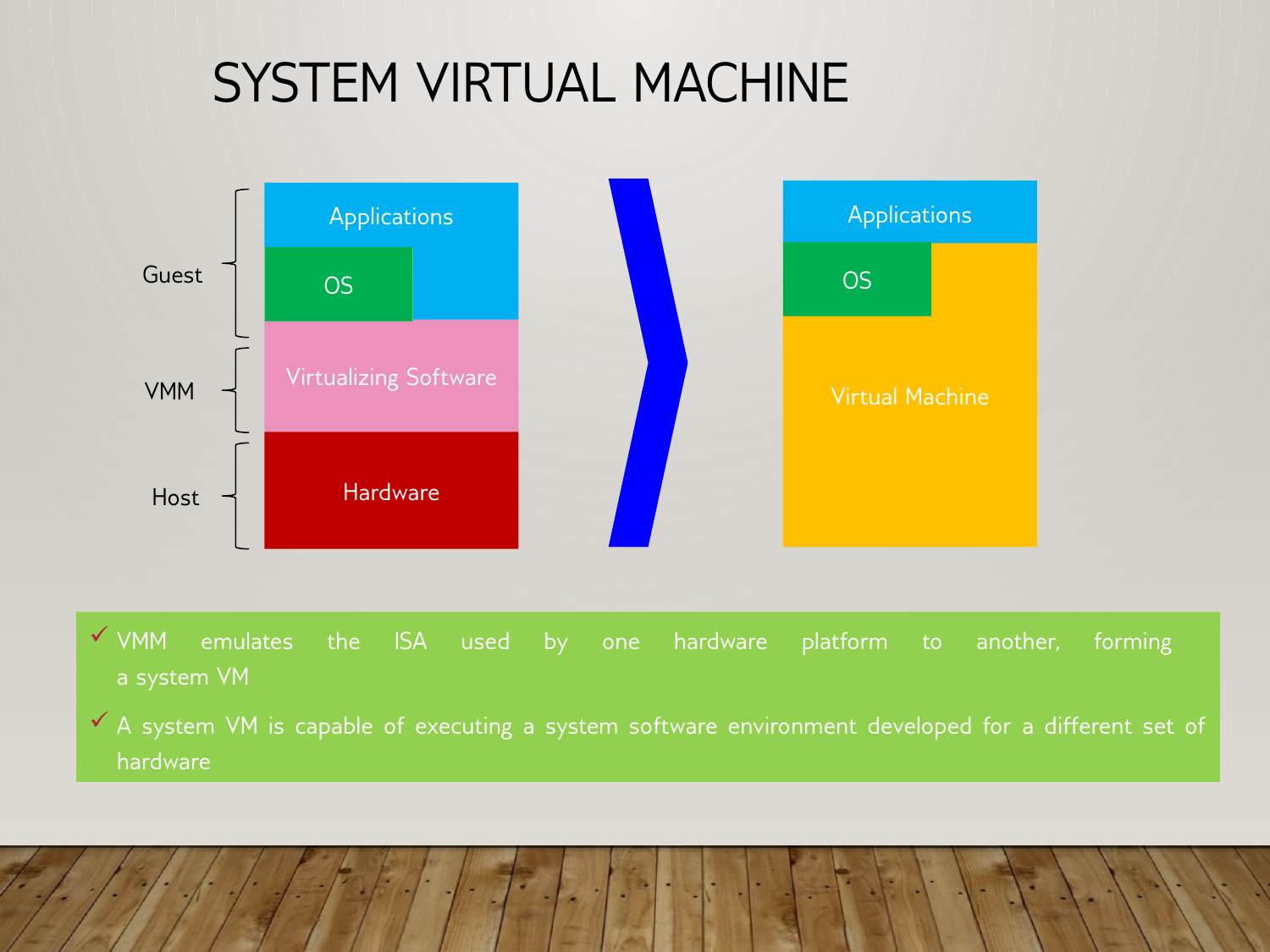

# System Virtual Machine

Applications
Applications

OS
Virtual Machine

OS
Guest
Virtualizing Software

VMM
Hardware

Host
VMM emulates the ISA used by one hardware platform to another, forming
a system VM
A system VM is capable of executing a system software environment developed for a different set of hardware